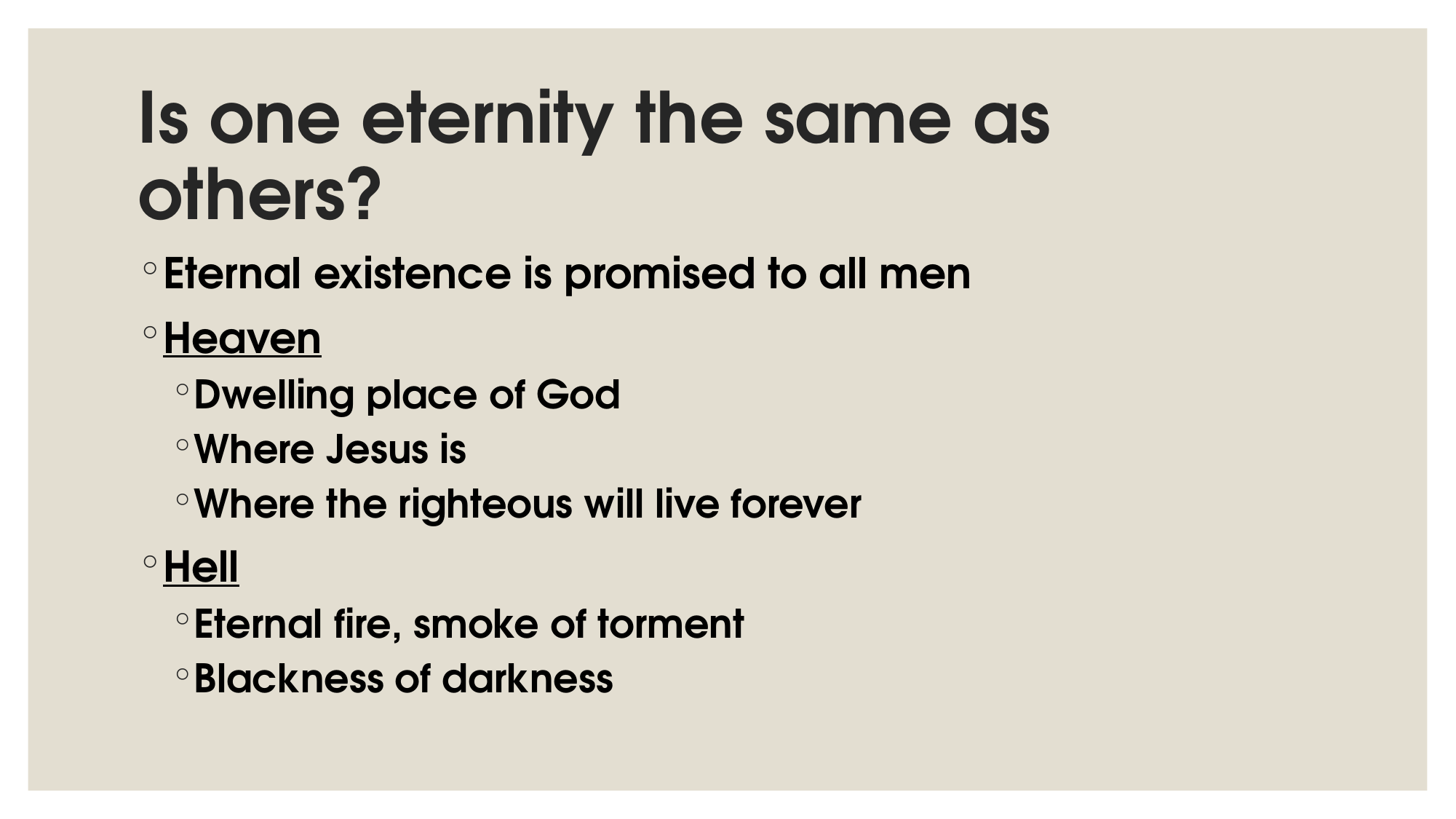

# Is one eternity the same as others?
Eternal existence is promised to all men
Heaven
Dwelling place of God
Where Jesus is
Where the righteous will live forever
Hell
Eternal fire, smoke of torment
Blackness of darkness